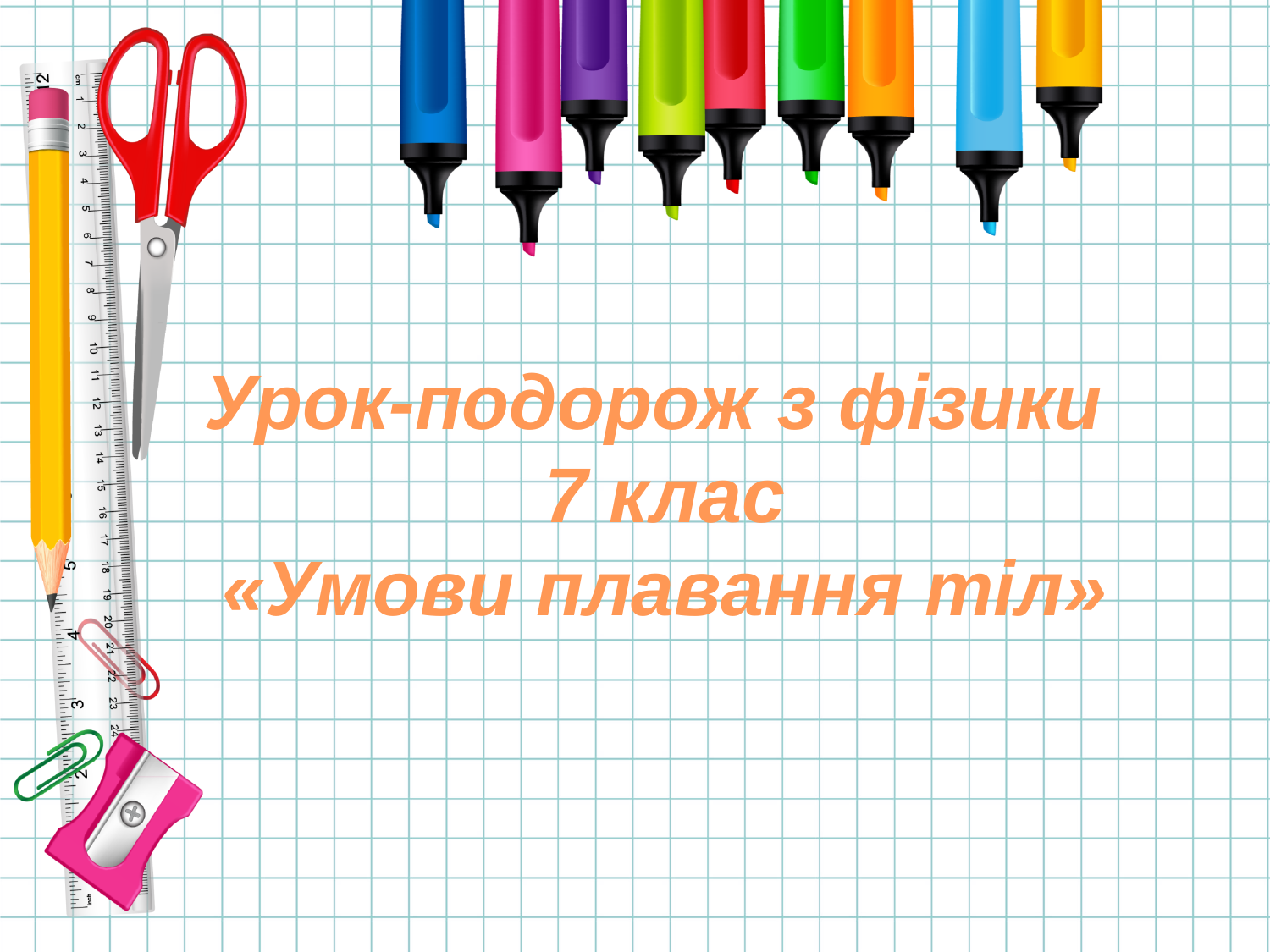

Урок-подорож з фізики
7 клас
«Умови плавання тіл»